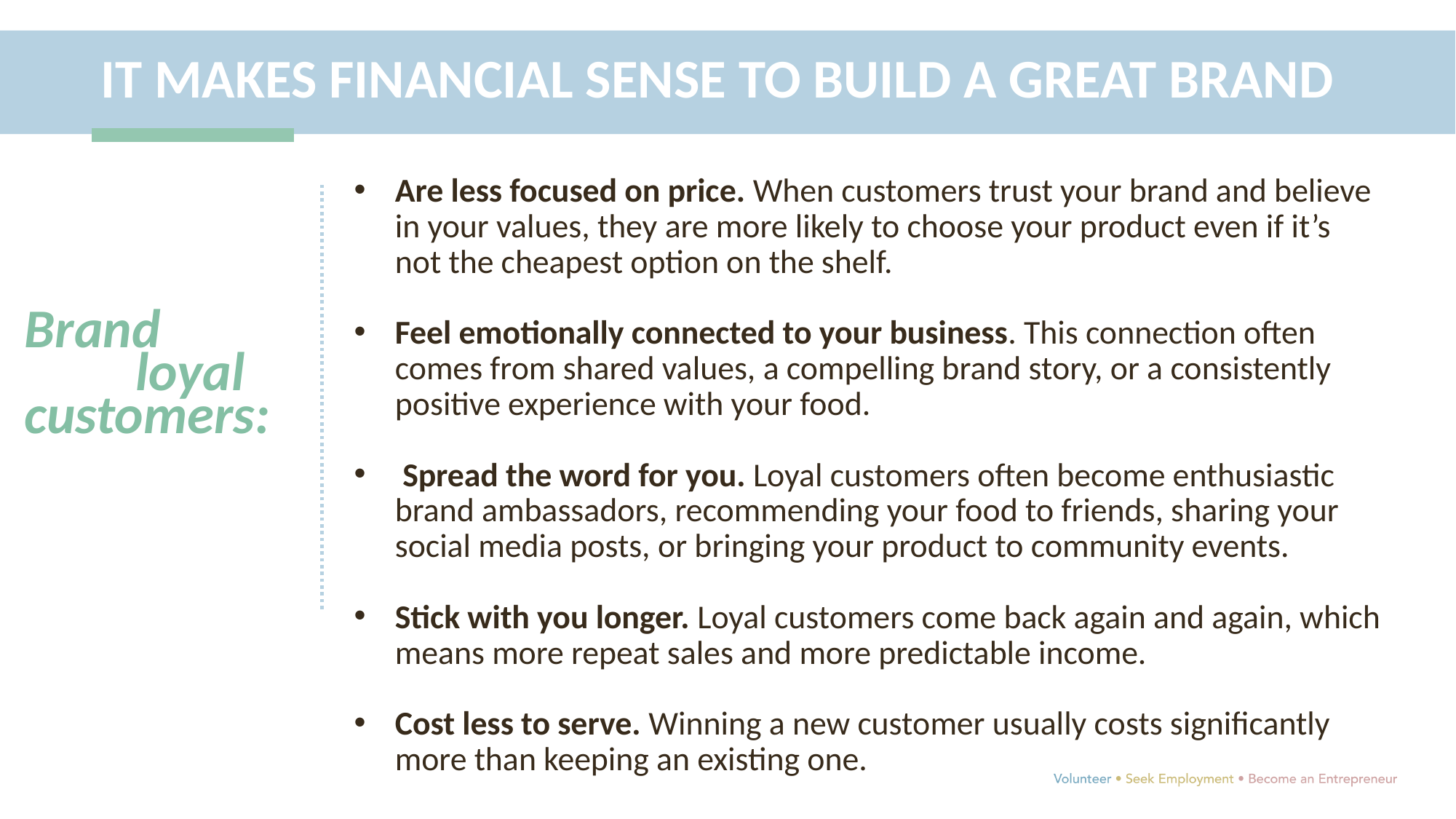

IT MAKES FINANCIAL SENSE TO BUILD A GREAT BRAND
Are less focused on price. When customers trust your brand and believe in your values, they are more likely to choose your product even if it’s not the cheapest option on the shelf.

Feel emotionally connected to your business. This connection often comes from shared values, a compelling brand story, or a consistently positive experience with your food.

 Spread the word for you. Loyal customers often become enthusiastic brand ambassadors, recommending your food to friends, sharing your social media posts, or bringing your product to community events.

Stick with you longer. Loyal customers come back again and again, which means more repeat sales and more predictable income.

Cost less to serve. Winning a new customer usually costs significantly more than keeping an existing one.

Brand                            loyal  customers: